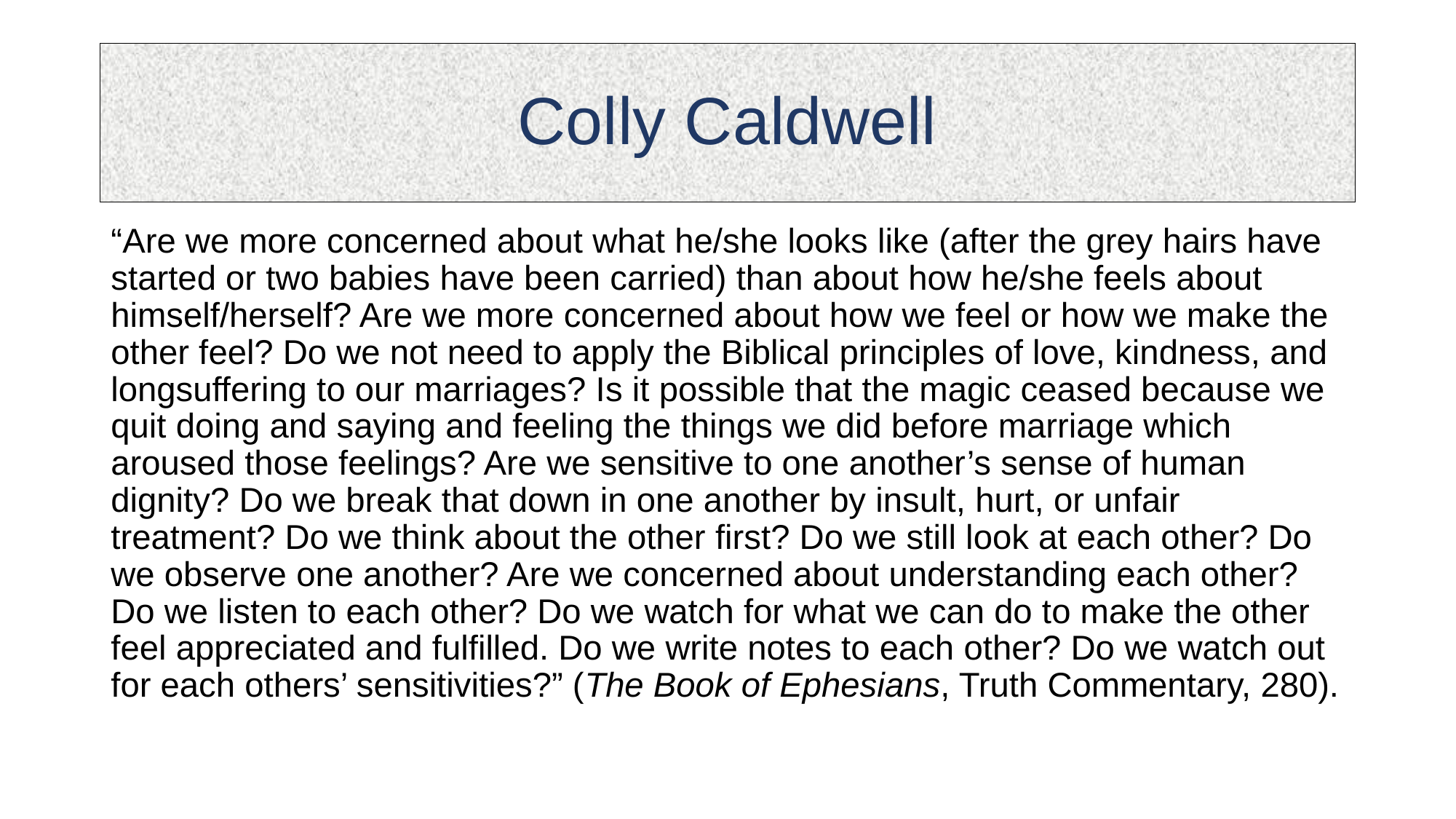

# Colly Caldwell
“Are we more concerned about what he/she looks like (after the grey hairs have started or two babies have been carried) than about how he/she feels about himself/herself? Are we more concerned about how we feel or how we make the other feel? Do we not need to apply the Biblical principles of love, kindness, and longsuffering to our marriages? Is it possible that the magic ceased because we quit doing and saying and feeling the things we did before marriage which aroused those feelings? Are we sensitive to one another’s sense of human dignity? Do we break that down in one another by insult, hurt, or unfair treatment? Do we think about the other first? Do we still look at each other? Do we observe one another? Are we concerned about understanding each other? Do we listen to each other? Do we watch for what we can do to make the other feel appreciated and fulfilled. Do we write notes to each other? Do we watch out for each others’ sensitivities?” (The Book of Ephesians, Truth Commentary, 280).